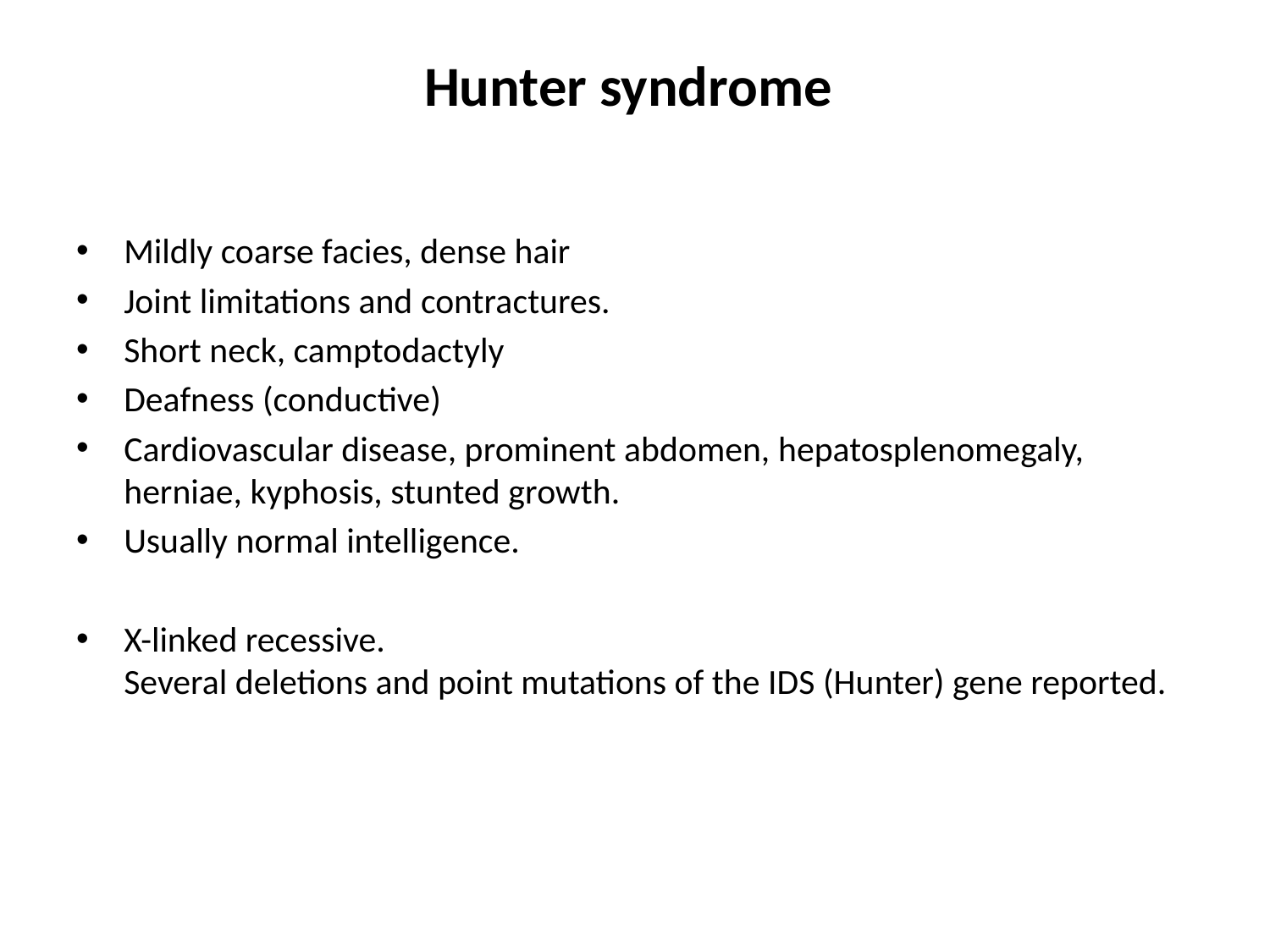

# Hunter syndrome
Mildly coarse facies, dense hair
Joint limitations and contractures.
Short neck, camptodactyly
Deafness (conductive)
Cardiovascular disease, prominent abdomen, hepatosplenomegaly, herniae, kyphosis, stunted growth.
Usually normal intelligence.

X-linked recessive.
Several deletions and point mutations of the IDS (Hunter) gene reported.